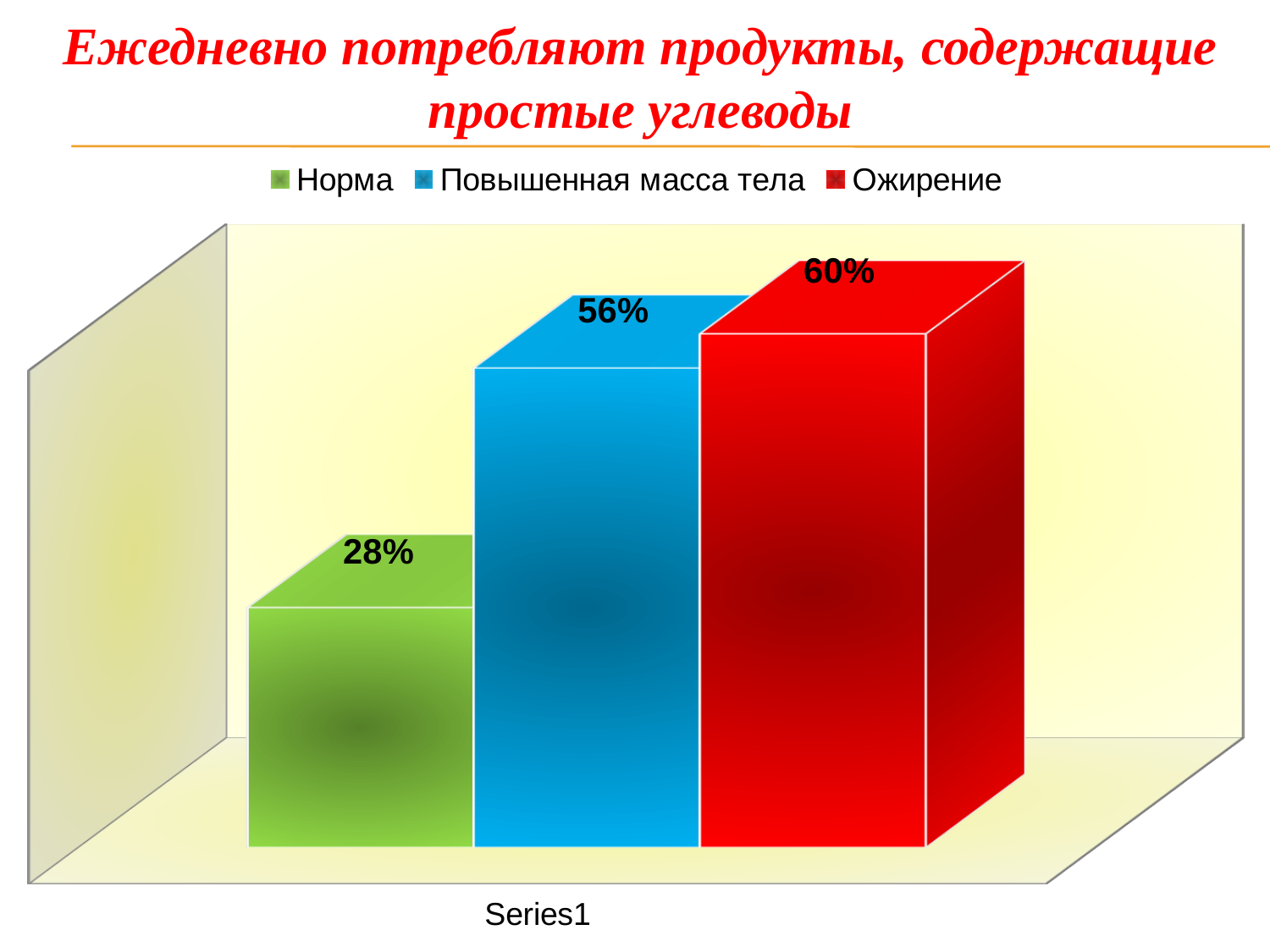

Ежедневно потребляют продукты, содержащие простые углеводы

[unsupported chart]